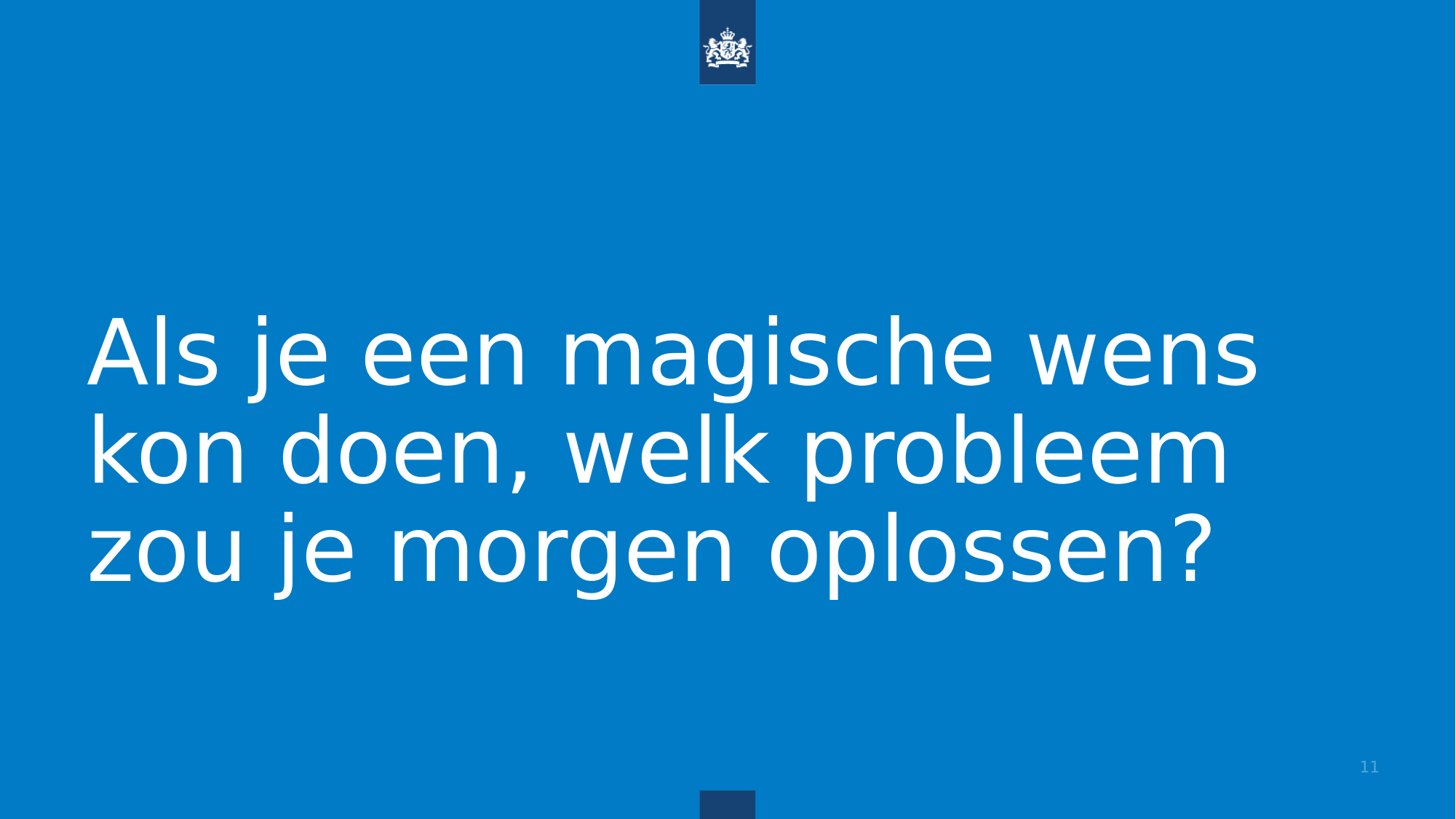

# Als je een magische wens kon doen, welk probleem zou je morgen oplossen?

11